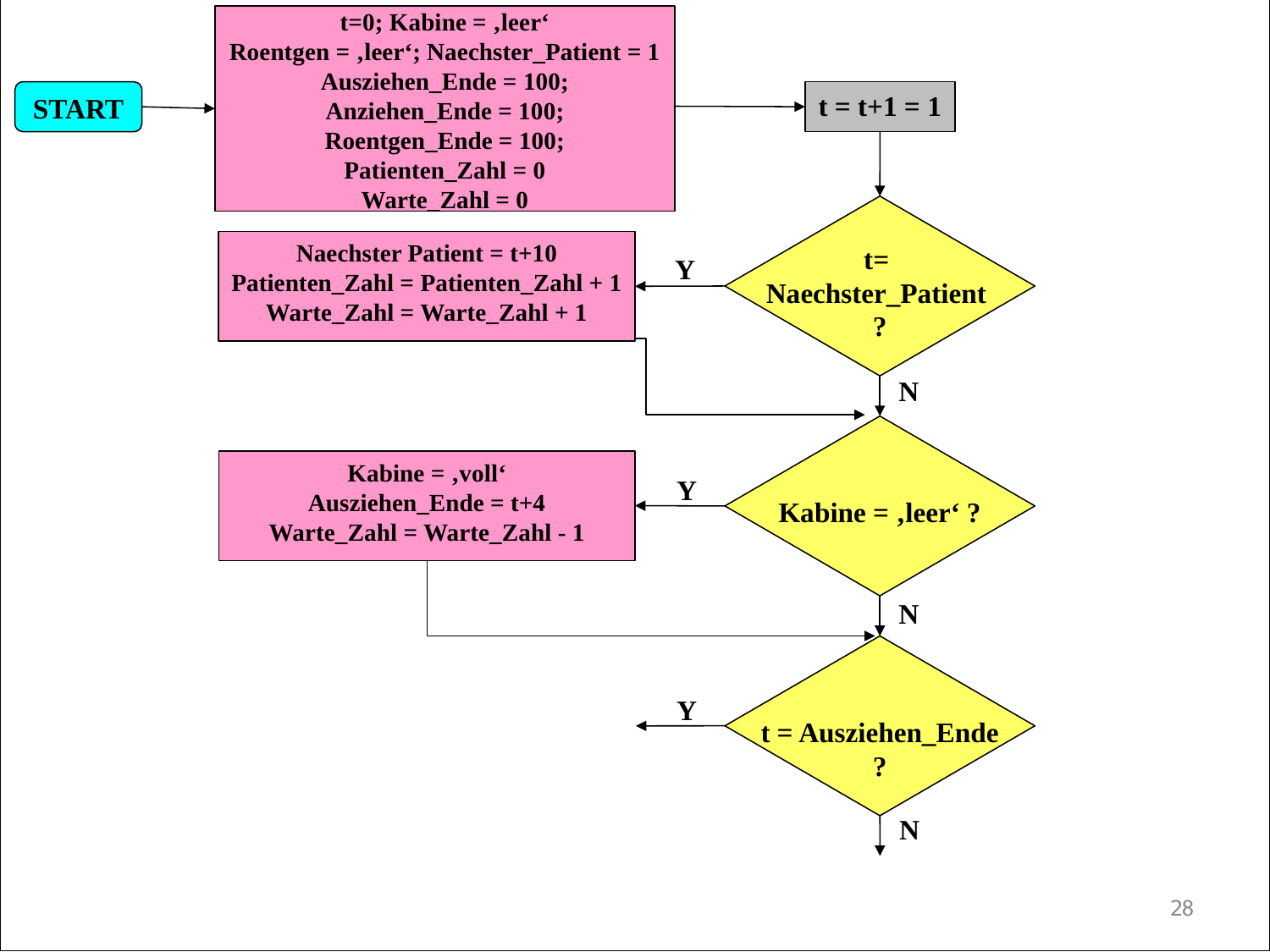

t=0; Kabine = ‚leer‘
Roentgen = ‚leer‘; Naechster_Patient = 1
Ausziehen_Ende = 100;
Anziehen_Ende = 100;
Roentgen_Ende = 100;
Patienten_Zahl = 0
Warte_Zahl = 0
START
t = t+1 = 1
t=
Naechster_Patient
?

Naechster Patient = t+10
Patienten_Zahl = Patienten_Zahl + 1
Warte_Zahl = Warte_Zahl + 1
Y
N

Kabine = ‚leer‘ ?

Kabine = ‚voll‘
Ausziehen_Ende = t+4
Warte_Zahl = Warte_Zahl - 1
Y
N

t = Ausziehen_Ende
?

Y
N
28